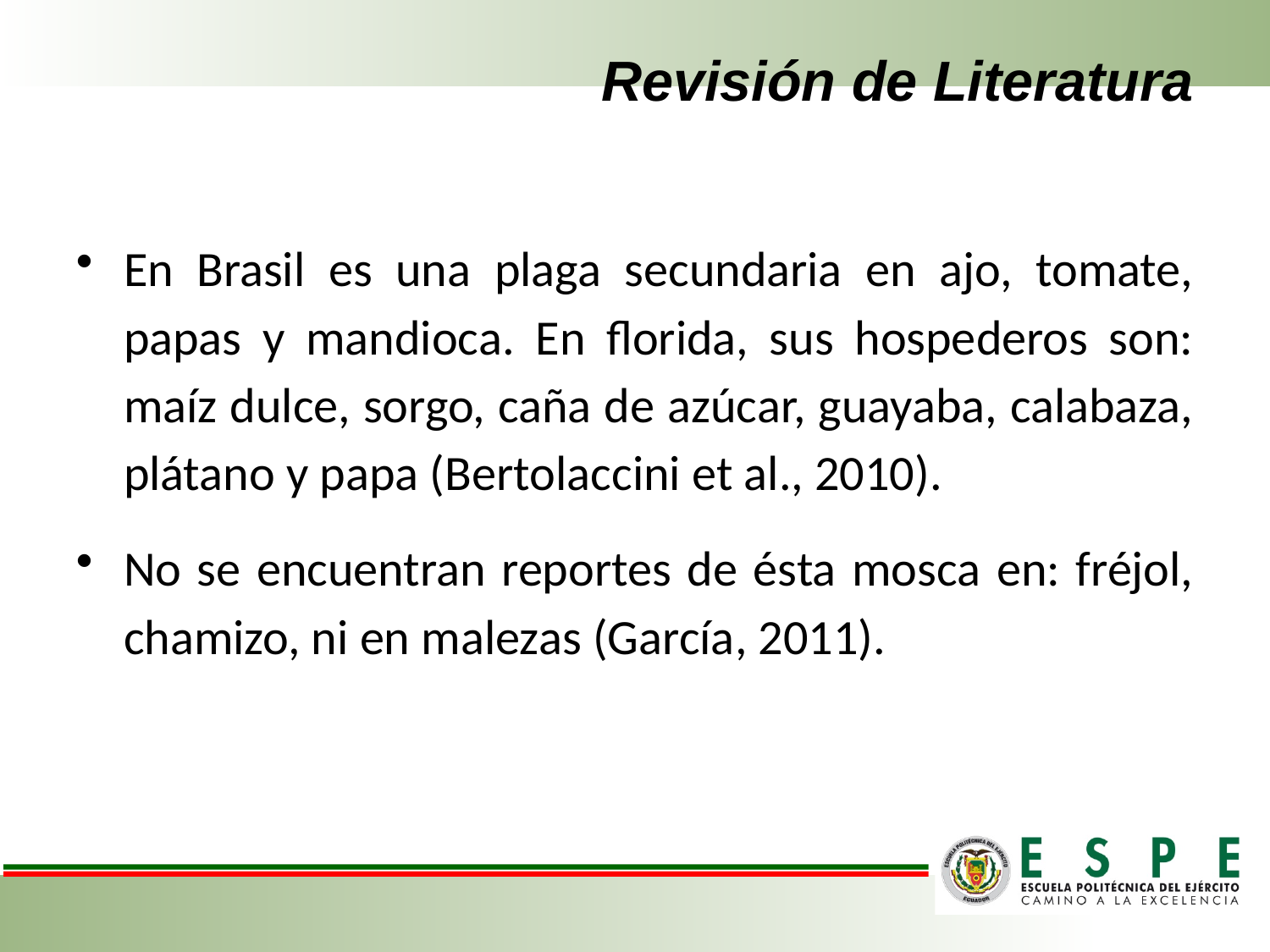

# Revisión de Literatura
En Brasil es una plaga secundaria en ajo, tomate, papas y mandioca. En florida, sus hospederos son: maíz dulce, sorgo, caña de azúcar, guayaba, calabaza, plátano y papa (Bertolaccini et al., 2010).
No se encuentran reportes de ésta mosca en: fréjol, chamizo, ni en malezas (García, 2011).